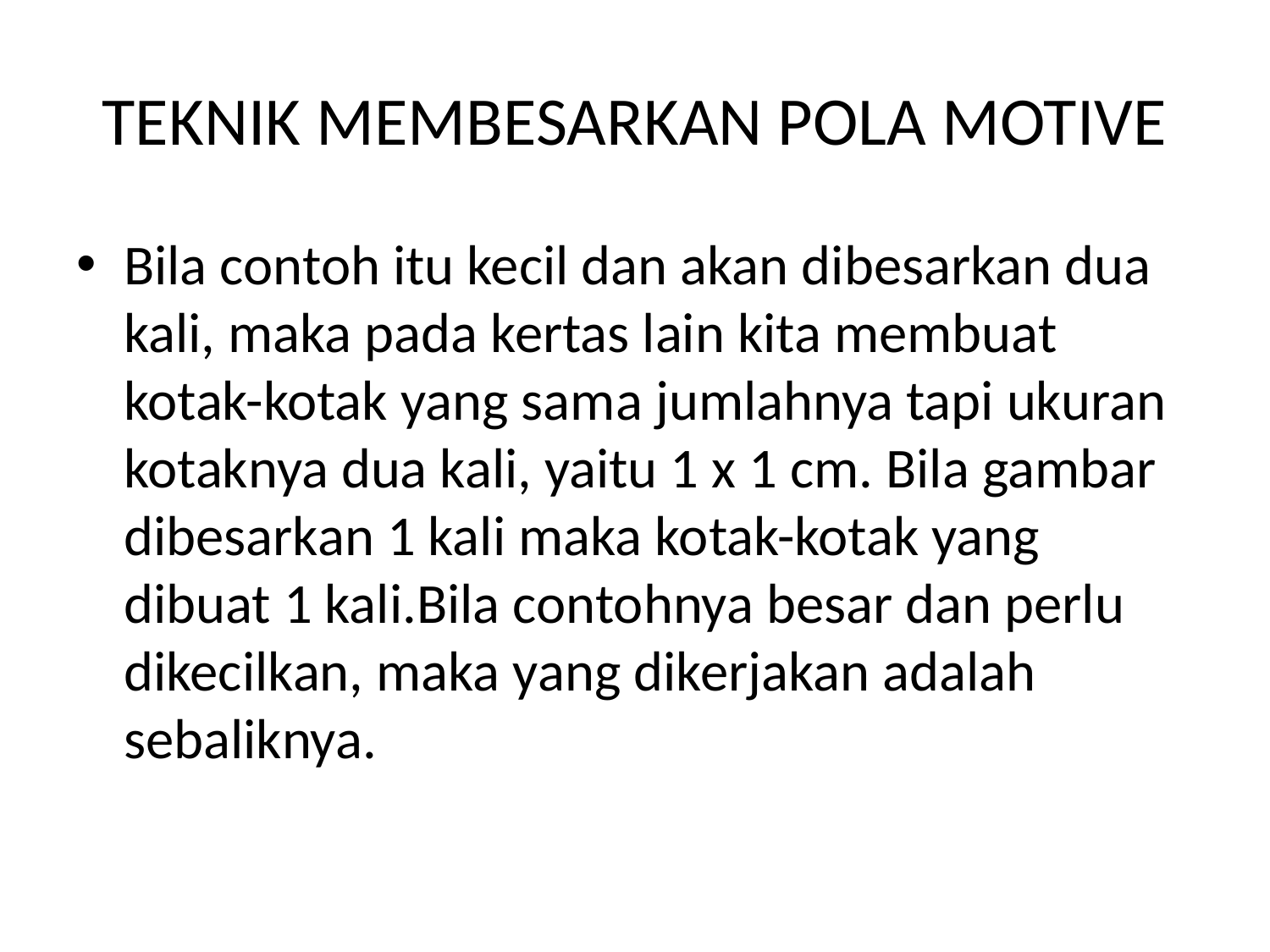

# TEKNIK MEMBESARKAN POLA MOTIVE
Bila contoh itu kecil dan akan dibesarkan dua kali, maka pada kertas lain kita membuat kotak-kotak yang sama jumlahnya tapi ukuran kotaknya dua kali, yaitu 1 x 1 cm. Bila gambar dibesarkan 1 kali maka kotak-kotak yang dibuat 1 kali.Bila contohnya besar dan perlu dikecilkan, maka yang dikerjakan adalah sebaliknya.